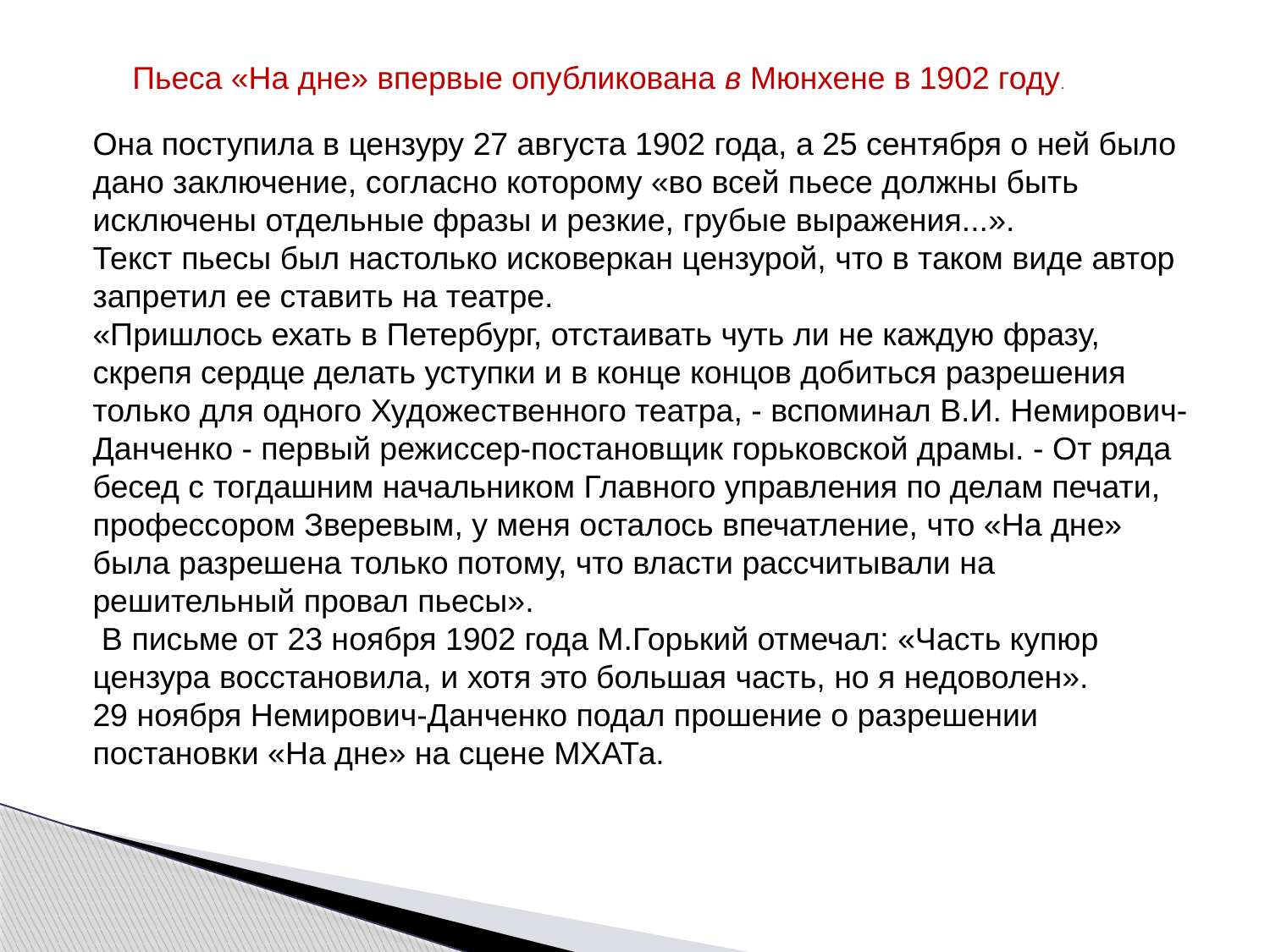

Пьеса «На дне» впервые опубликована в Мюнхене в 1902 году.

Она поступила в цензуру 27 августа 1902 года, а 25 сентября о ней было дано заключение, согласно которому «во всей пьесе должны быть исключены отдельные фразы и резкие, грубые выражения...».
Текст пьесы был настолько исковеркан цензурой, что в таком виде автор запретил ее ставить на театре.
«Пришлось ехать в Петербург, отстаивать чуть ли не каждую фразу, скрепя сердце делать уступки и в конце концов добиться разрешения только для одного Художественного театра, - вспоминал В.И. Немирович-Данченко - первый режиссер-постановщик горьковской драмы. - От ряда бесед с тогдашним начальником Главного управления по делам печати, профессором Зверевым, у меня осталось впечатление, что «На дне» была разрешена только потому, что власти рассчитывали на решительный провал пьесы».
 В письме от 23 ноября 1902 года М.Горький отмечал: «Часть купюр цензура восстановила, и хотя это большая часть, но я недоволен». 
29 ноября Немирович-Данченко подал прошение о разрешении постановки «На дне» на сцене МХАТа.